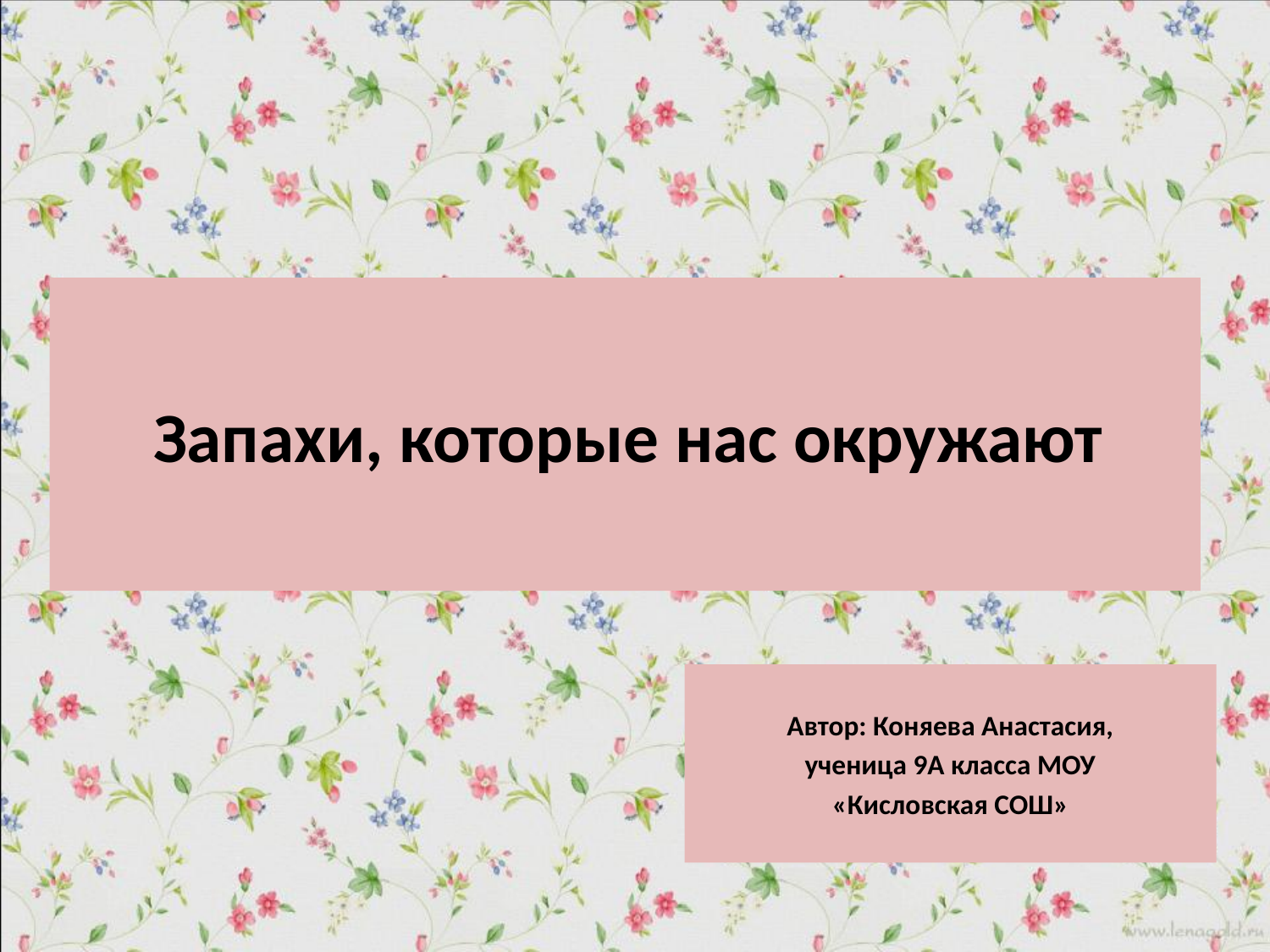

# Запахи, которые нас окружают
Автор: Коняева Анастасия,
ученица 9А класса МОУ
«Кисловская СОШ»